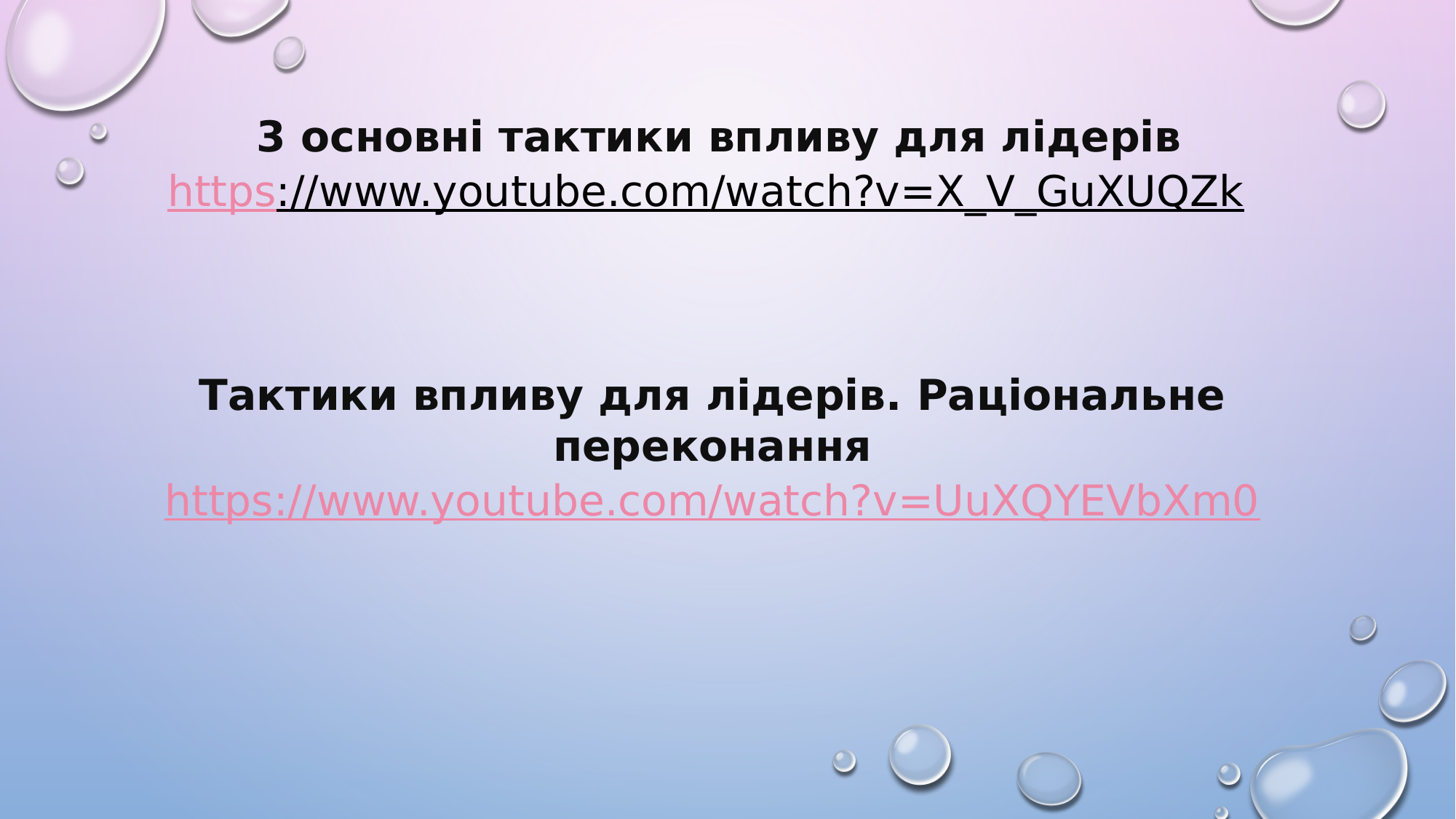

3 основні тактики впливу для лідерів
https://www.youtube.com/watch?v=X_V_GuXUQZk

Тактики впливу для лідерів. Раціональне переконання
https://www.youtube.com/watch?v=UuXQYEVbXm0